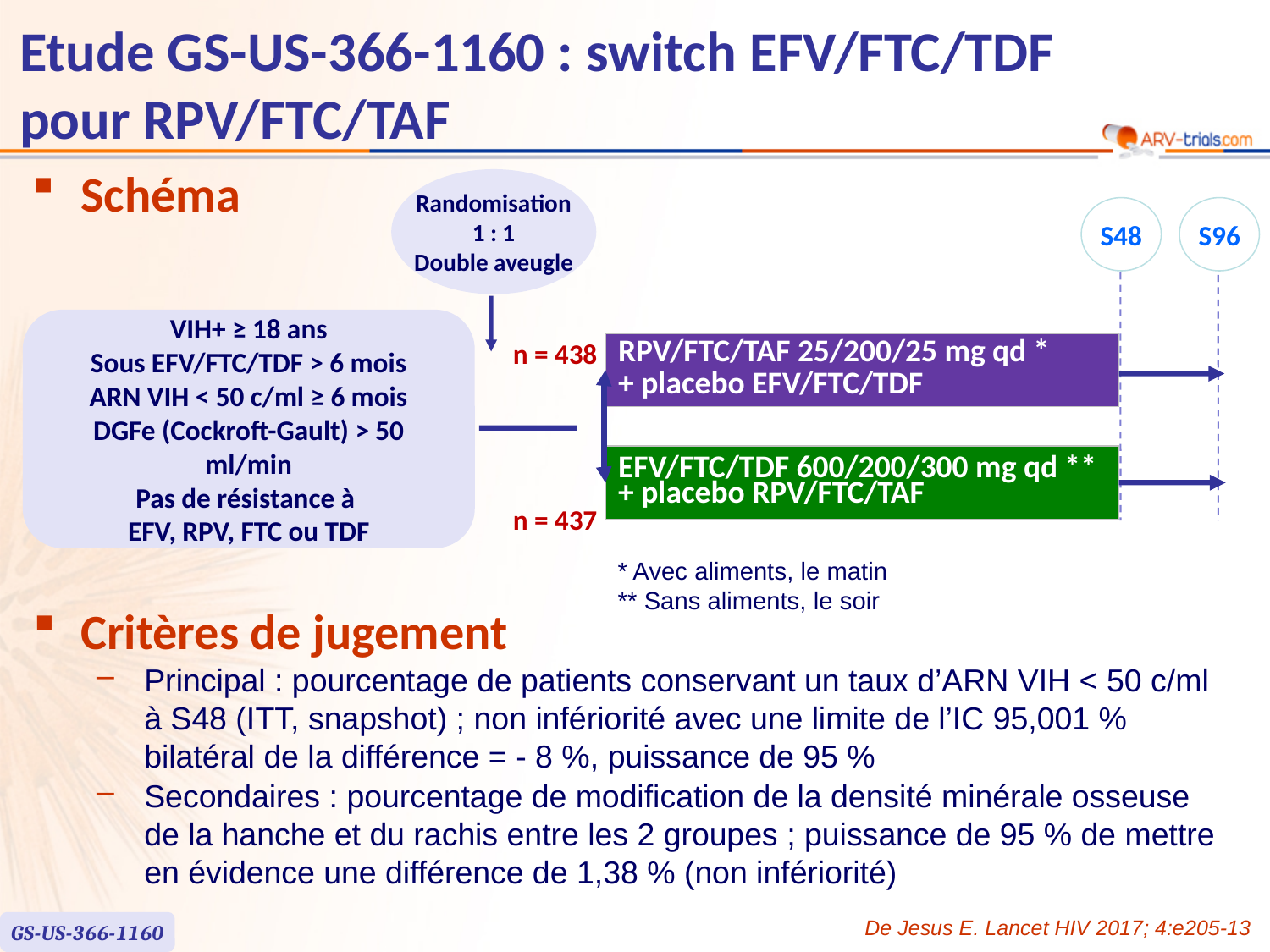

# Etude GS-US-366-1160 : switch EFV/FTC/TDF pour RPV/FTC/TAF
Schéma
Randomisation
1 : 1
Double aveugle
S48
S96

VIH+ ≥ 18 ans
Sous EFV/FTC/TDF > 6 mois
ARN VIH < 50 c/ml ≥ 6 mois
DGFe (Cockroft-Gault) > 50 ml/min
Pas de résistance à
EFV, RPV, FTC ou TDF
n = 438
| RPV/FTC/TAF 25/200/25 mg qd \* + placebo EFV/FTC/TDF |
| --- |

| EFV/FTC/TDF 600/200/300 mg qd \*\* + placebo RPV/FTC/TAF |
| --- |

n = 437
* Avec aliments, le matin
** Sans aliments, le soir
Critères de jugement
Principal : pourcentage de patients conservant un taux d’ARN VIH < 50 c/ml à S48 (ITT, snapshot) ; non infériorité avec une limite de l’IC 95,001 % bilatéral de la différence = - 8 %, puissance de 95 %
Secondaires : pourcentage de modification de la densité minérale osseuse de la hanche et du rachis entre les 2 groupes ; puissance de 95 % de mettre en évidence une différence de 1,38 % (non infériorité)
De Jesus E. Lancet HIV 2017; 4:e205-13
GS-US-366-1160